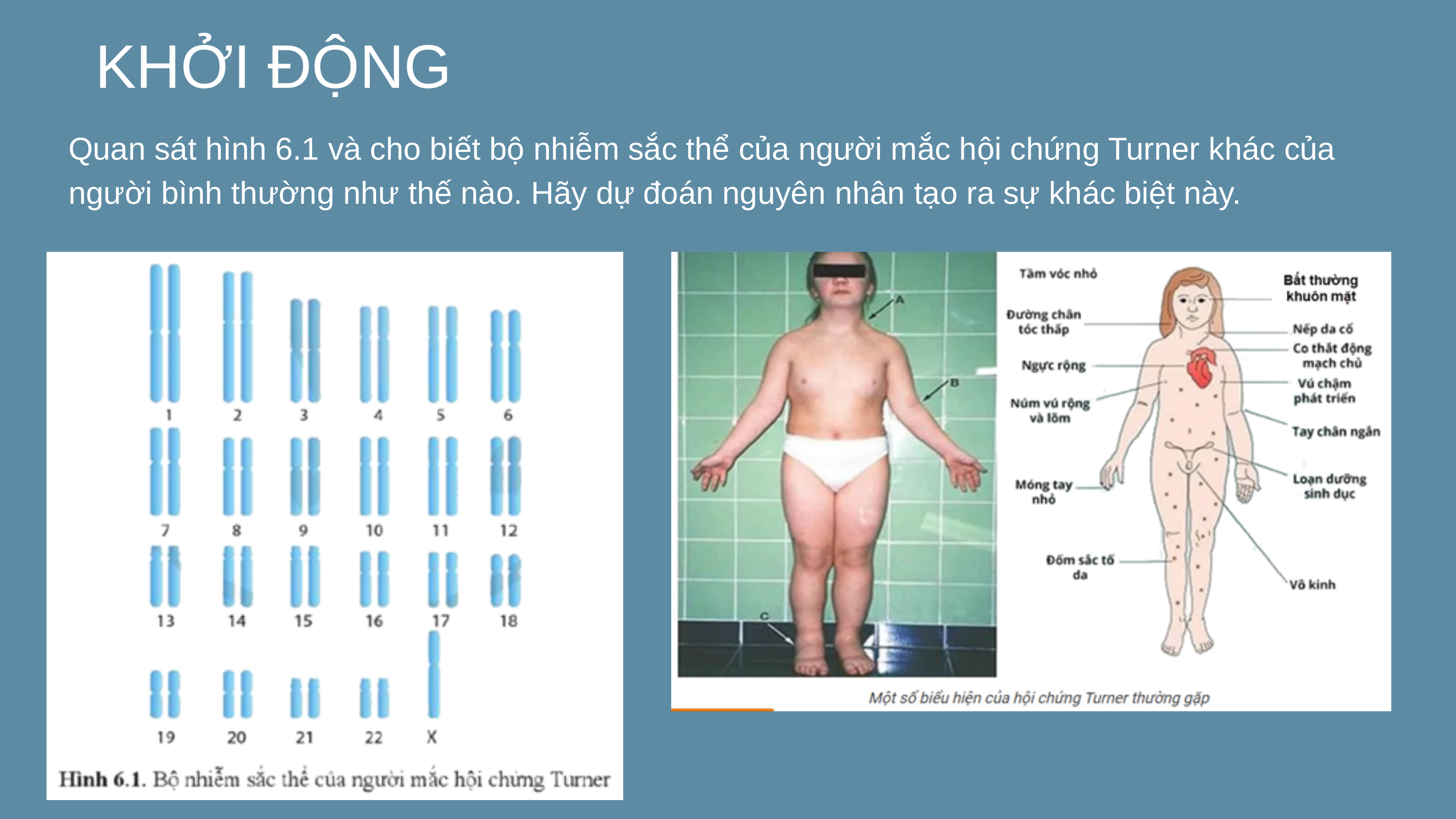

KHỞI ĐỘNG
Quan sát hình 6.1 và cho biết bộ nhiễm sắc thể của người mắc hội chứng Turner khác của người bình thường như thế nào. Hãy dự đoán nguyên nhân tạo ra sự khác biệt này.